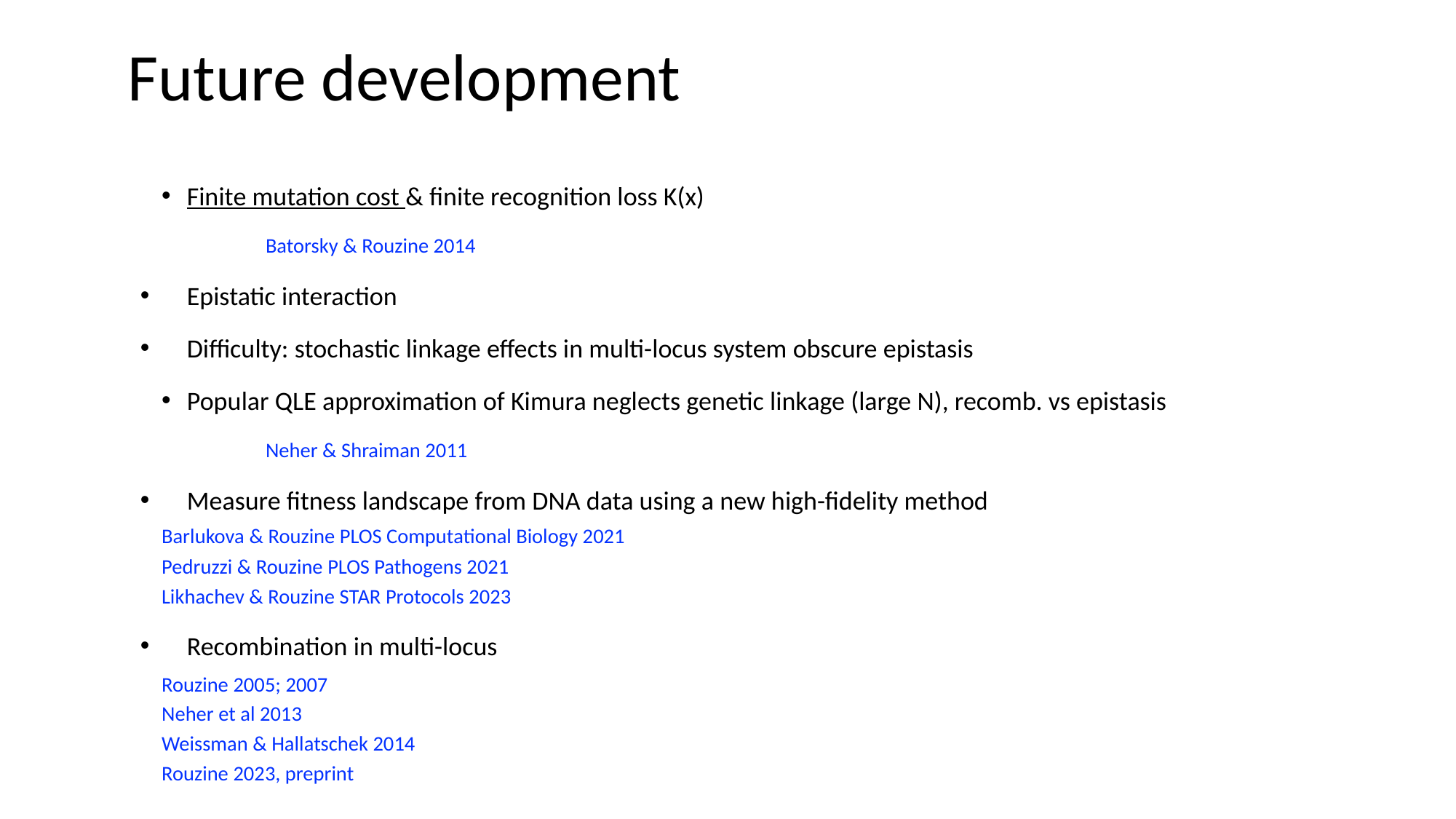

# Future development
Finite mutation cost & finite recognition loss K(x)
	Batorsky & Rouzine 2014
Epistatic interaction
Difficulty: stochastic linkage effects in multi-locus system obscure epistasis
Popular QLE approximation of Kimura neglects genetic linkage (large N), recomb. vs epistasis
	Neher & Shraiman 2011
Measure fitness landscape from DNA data using a new high-fidelity method
	Barlukova & Rouzine PLOS Computational Biology 2021
	Pedruzzi & Rouzine PLOS Pathogens 2021
	Likhachev & Rouzine STAR Protocols 2023
Recombination in multi-locus
	Rouzine 2005; 2007
	Neher et al 2013
	Weissman & Hallatschek 2014
	Rouzine 2023, preprint